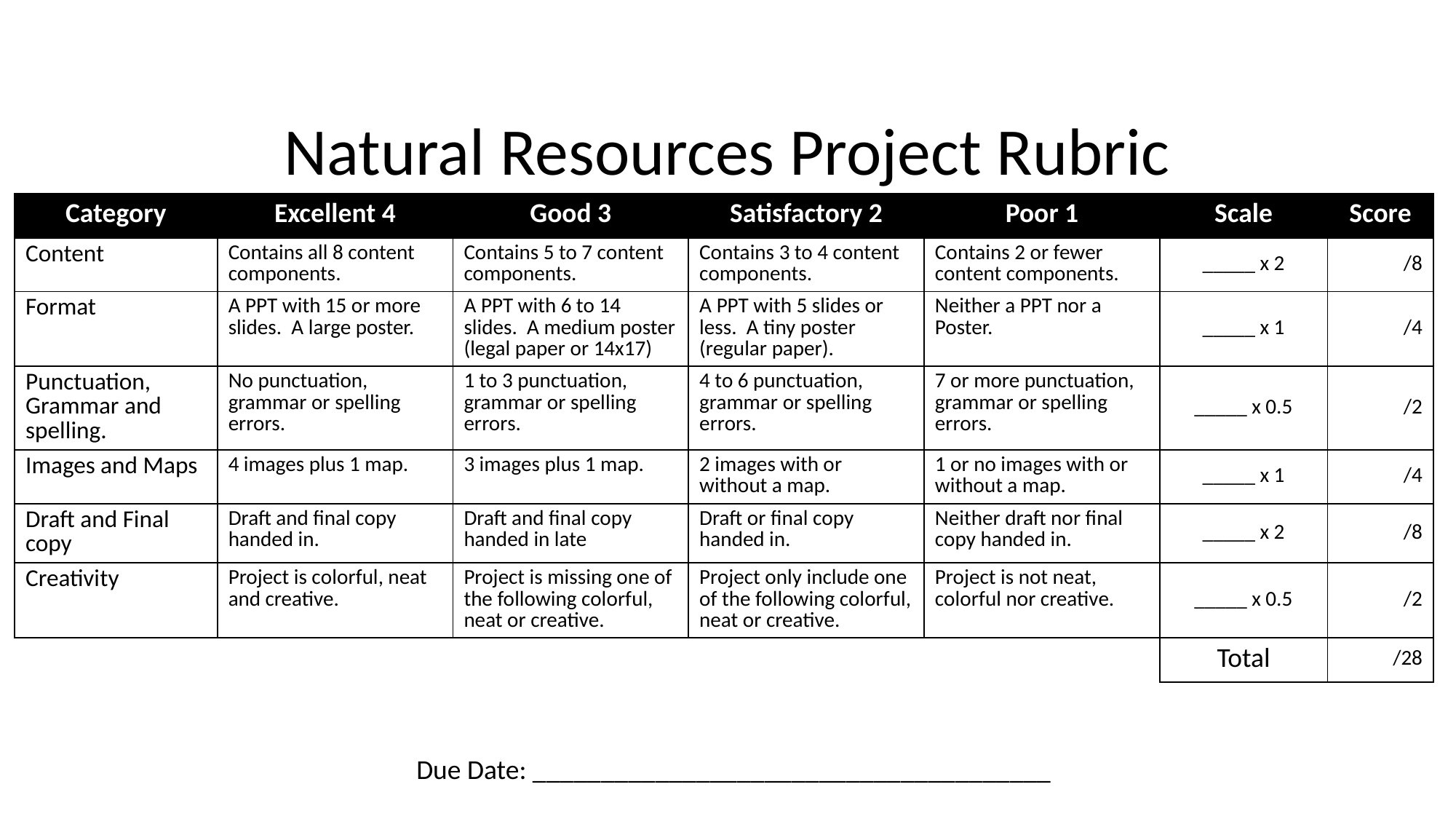

# Natural Resources Project Rubric
| Category | Excellent 4 | Good 3 | Satisfactory 2 | Poor 1 | Scale | Score |
| --- | --- | --- | --- | --- | --- | --- |
| Content | Contains all 8 content components. | Contains 5 to 7 content components. | Contains 3 to 4 content components. | Contains 2 or fewer content components. | \_\_\_\_\_ x 2 | /8 |
| Format | A PPT with 15 or more slides. A large poster. | A PPT with 6 to 14 slides. A medium poster (legal paper or 14x17) | A PPT with 5 slides or less. A tiny poster (regular paper). | Neither a PPT nor a Poster. | \_\_\_\_\_ x 1 | /4 |
| Punctuation, Grammar and spelling. | No punctuation, grammar or spelling errors. | 1 to 3 punctuation, grammar or spelling errors. | 4 to 6 punctuation, grammar or spelling errors. | 7 or more punctuation, grammar or spelling errors. | \_\_\_\_\_ x 0.5 | /2 |
| Images and Maps | 4 images plus 1 map. | 3 images plus 1 map. | 2 images with or without a map. | 1 or no images with or without a map. | \_\_\_\_\_ x 1 | /4 |
| Draft and Final copy | Draft and final copy handed in. | Draft and final copy handed in late | Draft or final copy handed in. | Neither draft nor final copy handed in. | \_\_\_\_\_ x 2 | /8 |
| Creativity | Project is colorful, neat and creative. | Project is missing one of the following colorful, neat or creative. | Project only include one of the following colorful, neat or creative. | Project is not neat, colorful nor creative. | \_\_\_\_\_ x 0.5 | /2 |
|  |  |  |  |  | Total | /28 |
Due Date: ______________________________________